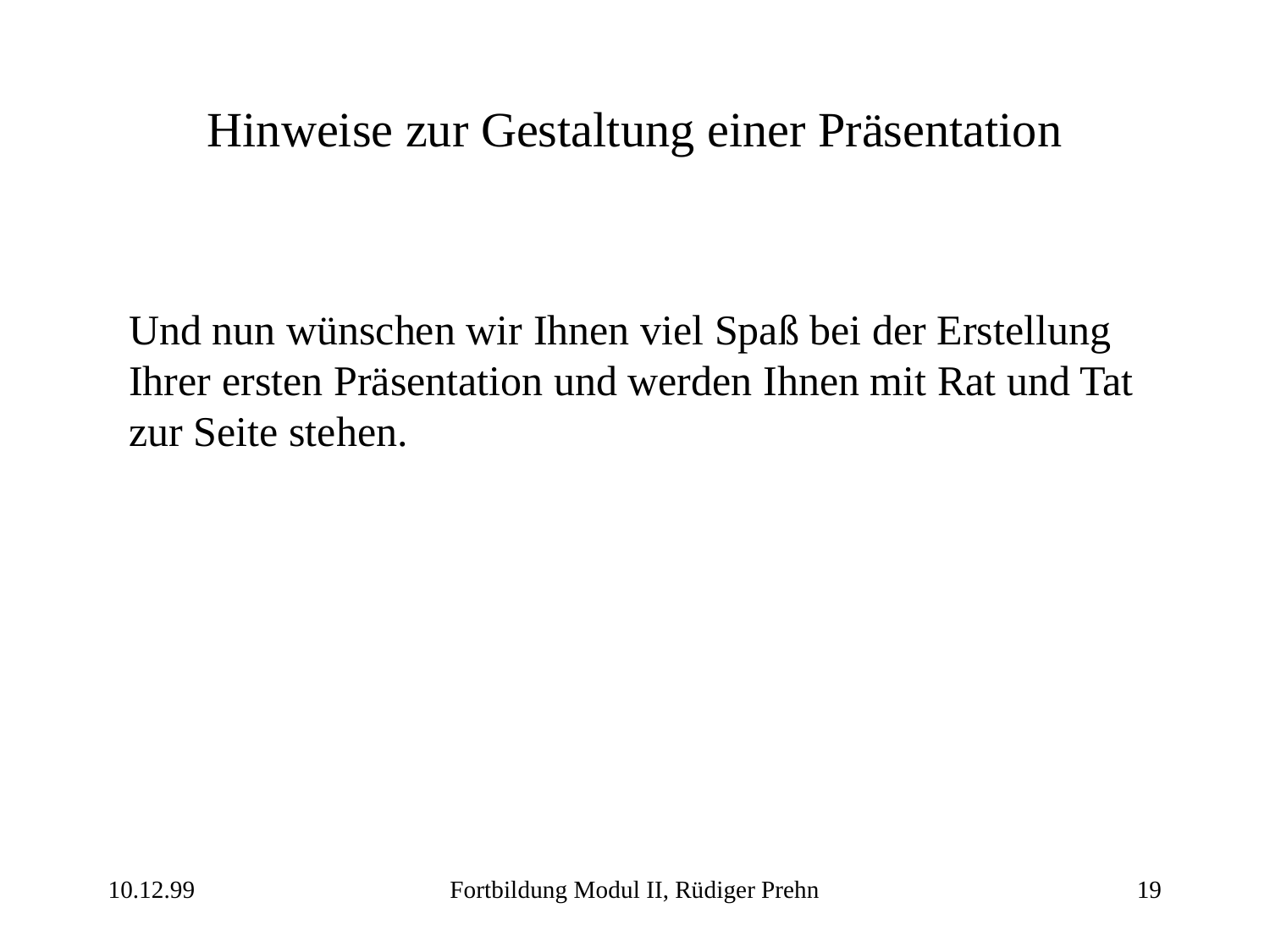

# Hinweise zur Gestaltung einer Präsentation
Und nun wünschen wir Ihnen viel Spaß bei der Erstellung Ihrer ersten Präsentation und werden Ihnen mit Rat und Tat zur Seite stehen.
10.12.99
Fortbildung Modul II, Rüdiger Prehn
19